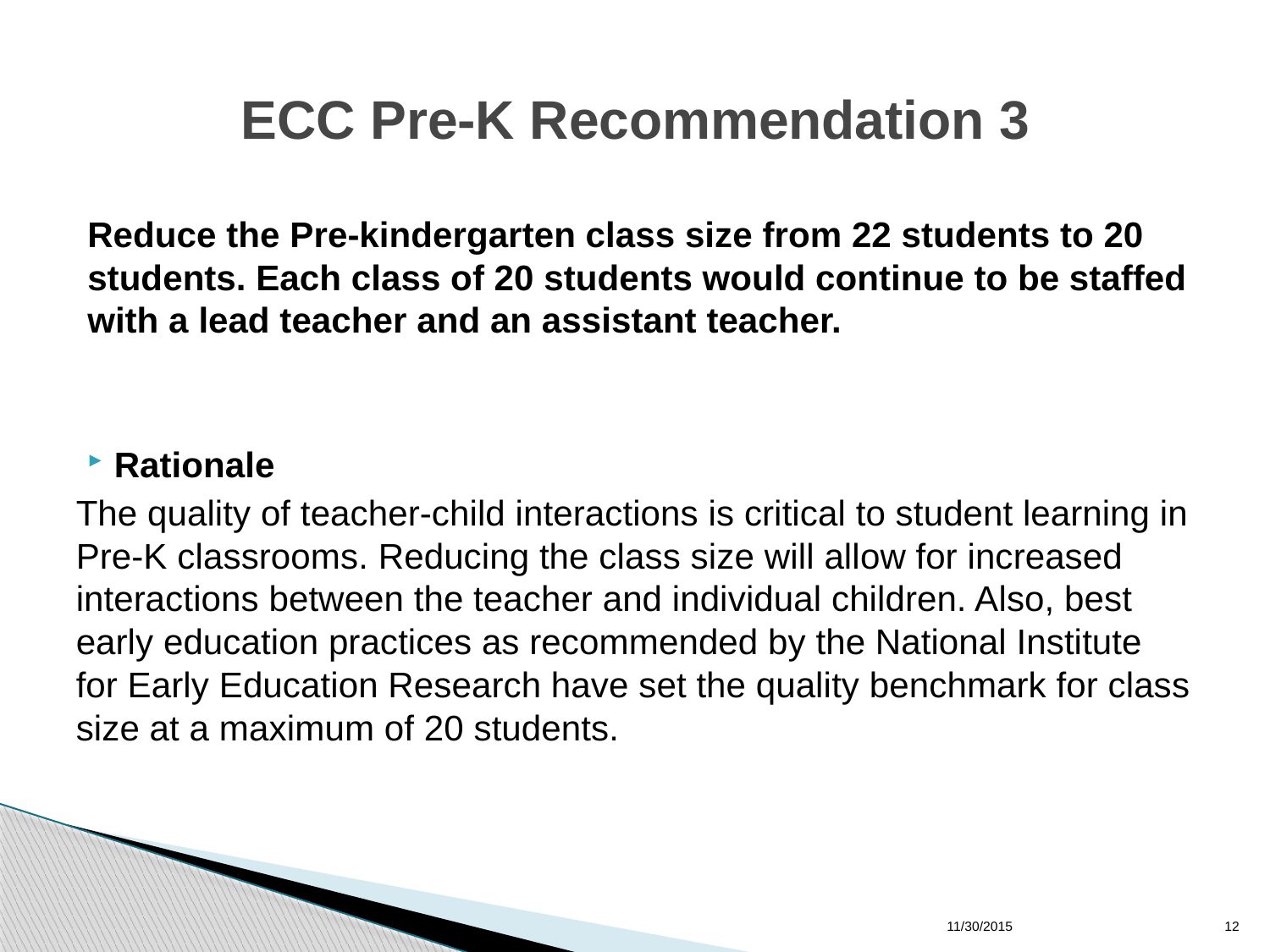

# ECC Pre-K Recommendation 3
Reduce the Pre-kindergarten class size from 22 students to 20 students. Each class of 20 students would continue to be staffed with a lead teacher and an assistant teacher.

Rationale
The quality of teacher-child interactions is critical to student learning in Pre-K classrooms. Reducing the class size will allow for increased interactions between the teacher and individual children. Also, best early education practices as recommended by the National Institute for Early Education Research have set the quality benchmark for class size at a maximum of 20 students.

11/30/2015
12